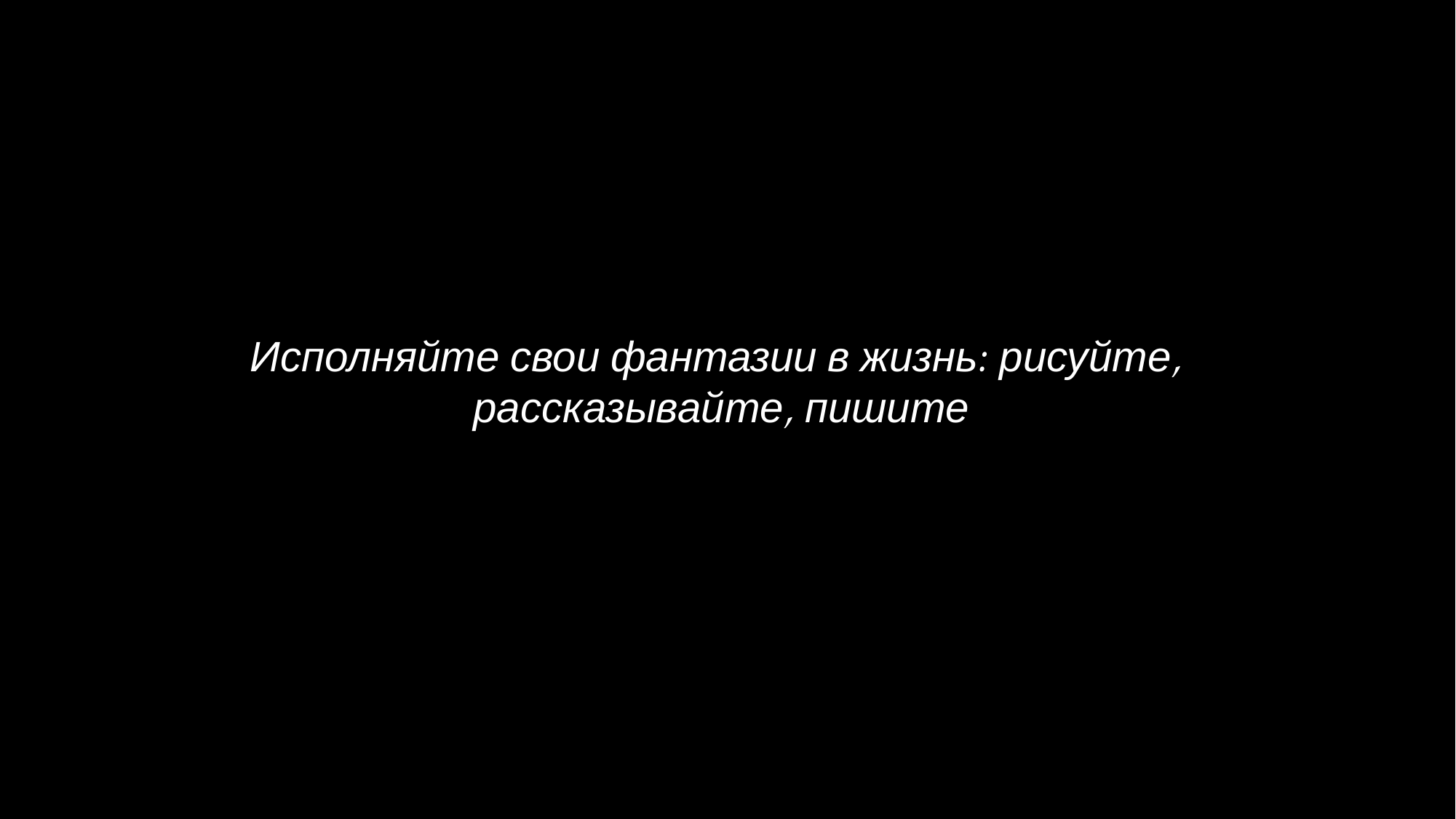

Исполняйте свои фантазии в жизнь: рисуйте,
 рассказывайте, пишите